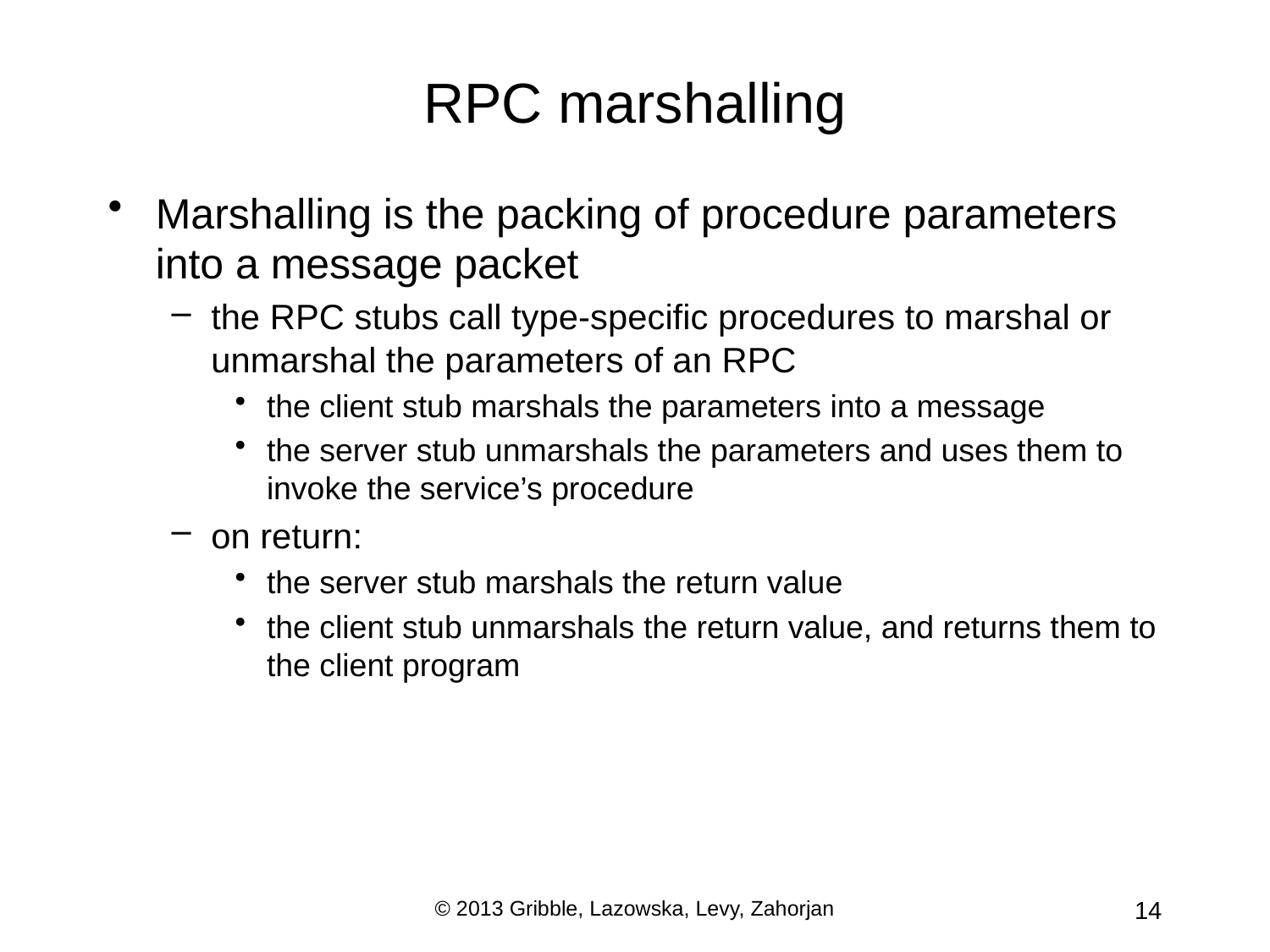

# RPC marshalling
Marshalling is the packing of procedure parameters into a message packet
the RPC stubs call type-specific procedures to marshal or unmarshal the parameters of an RPC
the client stub marshals the parameters into a message
the server stub unmarshals the parameters and uses them to invoke the service’s procedure
on return:
the server stub marshals the return value
the client stub unmarshals the return value, and returns them to the client program
© 2013 Gribble, Lazowska, Levy, Zahorjan
14